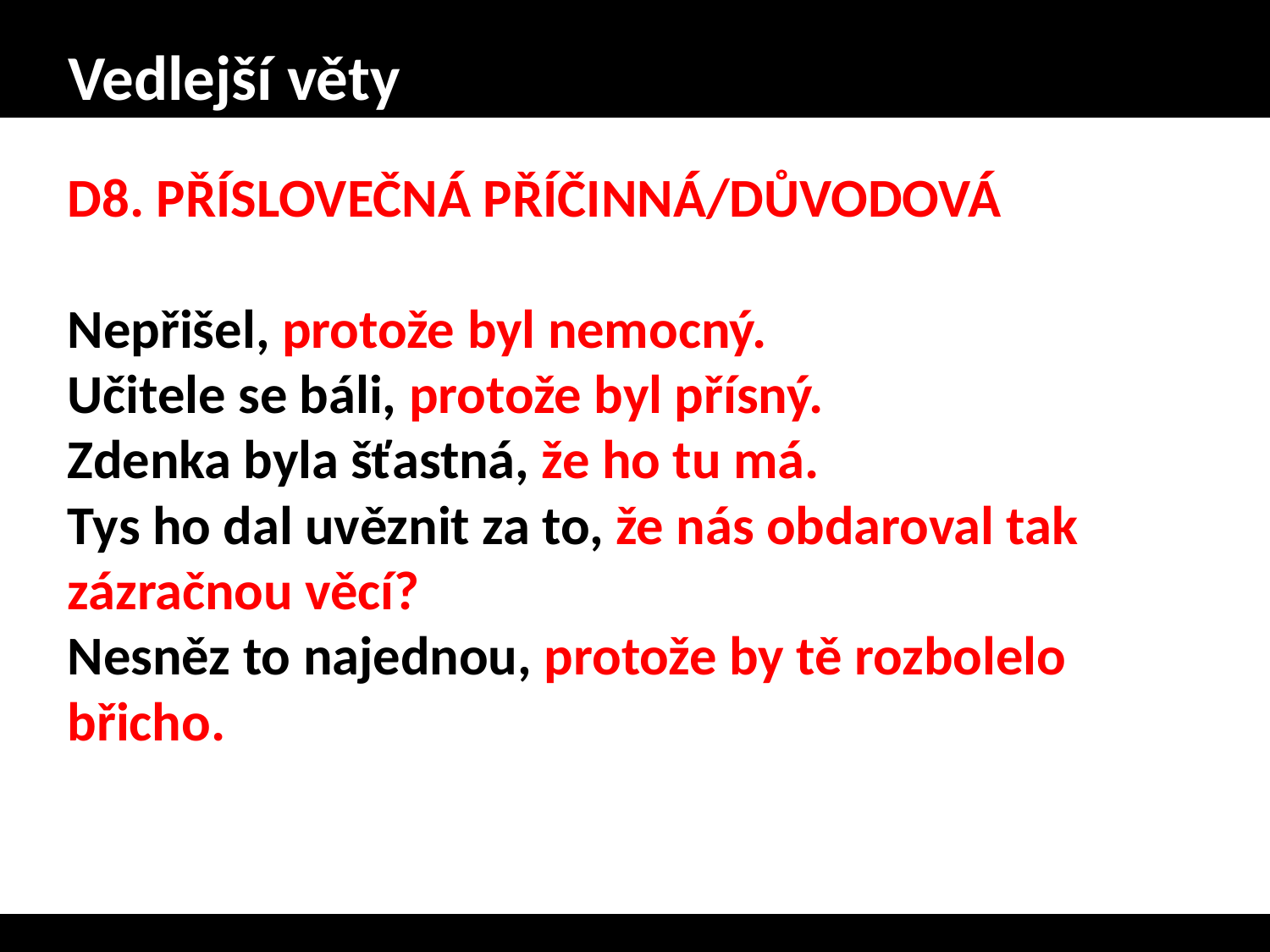

# Vedlejší věty

D8. PŘÍSLOVEČNÁ PŘÍČINNÁ/DŮVODOVÁ

Nepřišel, protože byl nemocný.
Učitele se báli, protože byl přísný.
Zdenka byla šťastná, že ho tu má.
Tys ho dal uvěznit za to, že nás obdaroval tak zázračnou věcí?
Nesněz to najednou, protože by tě rozbolelo břicho.